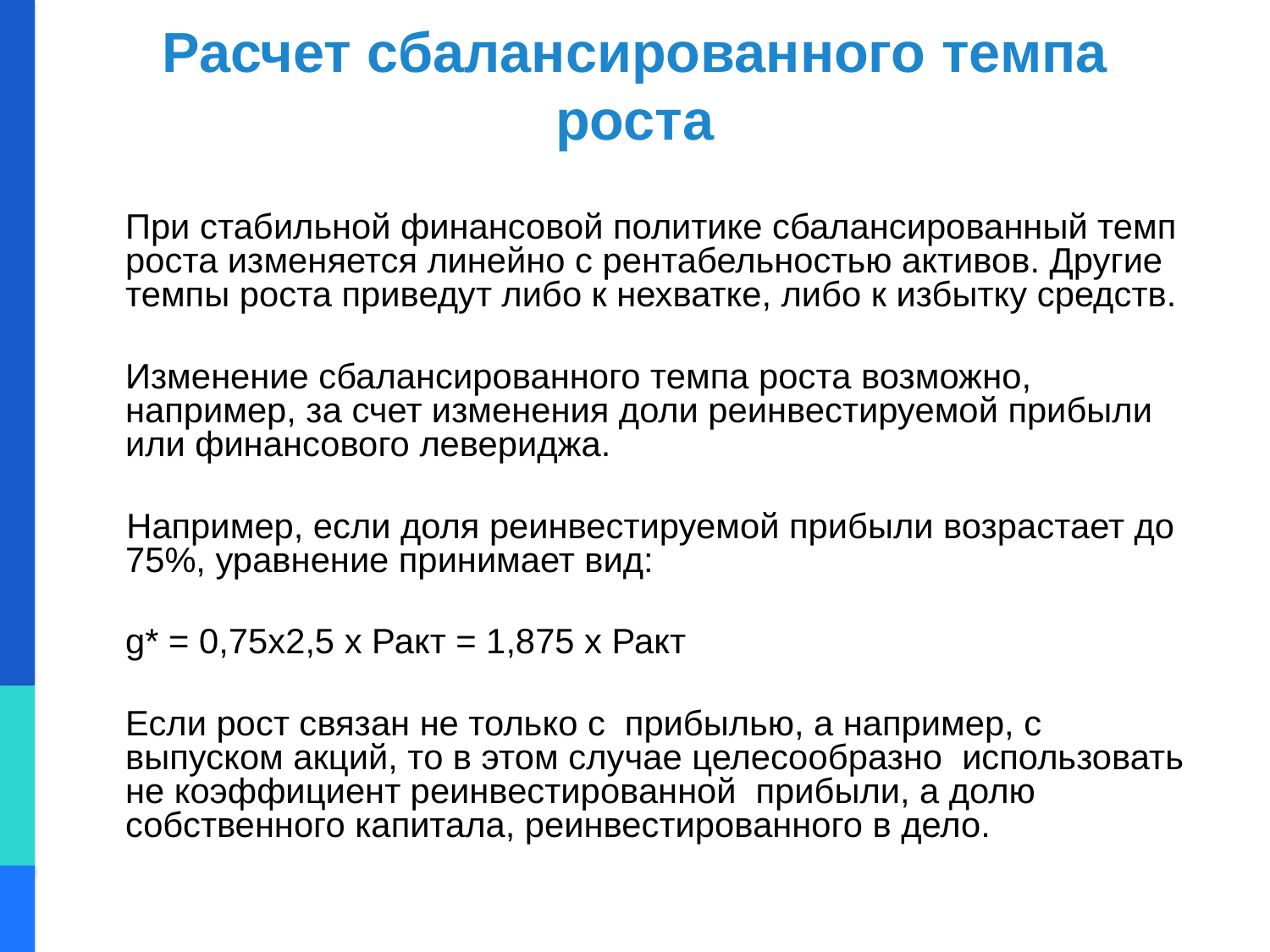

# Расчет сбалансированного темпа роста
	При стабильной финансовой политике сбалансированный темп роста изменяется линейно с рентабельностью активов. Другие темпы роста приведут либо к нехватке, либо к избытку средств.

	Изменение сбалансированного темпа роста возможно, например, за счет изменения доли реинвестируемой прибыли или финансового левериджа.

     Например, если доля реинвестируемой прибыли возрастает до 75%, уравнение принимает вид:

	g* = 0,75х2,5 х Ракт = 1,875 х Ракт

	Если рост связан не только с  прибылью, а например, с выпуском акций, то в этом случае целесообразно  использовать не коэффициент реинвестированной  прибыли, а долю собственного капитала, реинвестированного в дело.